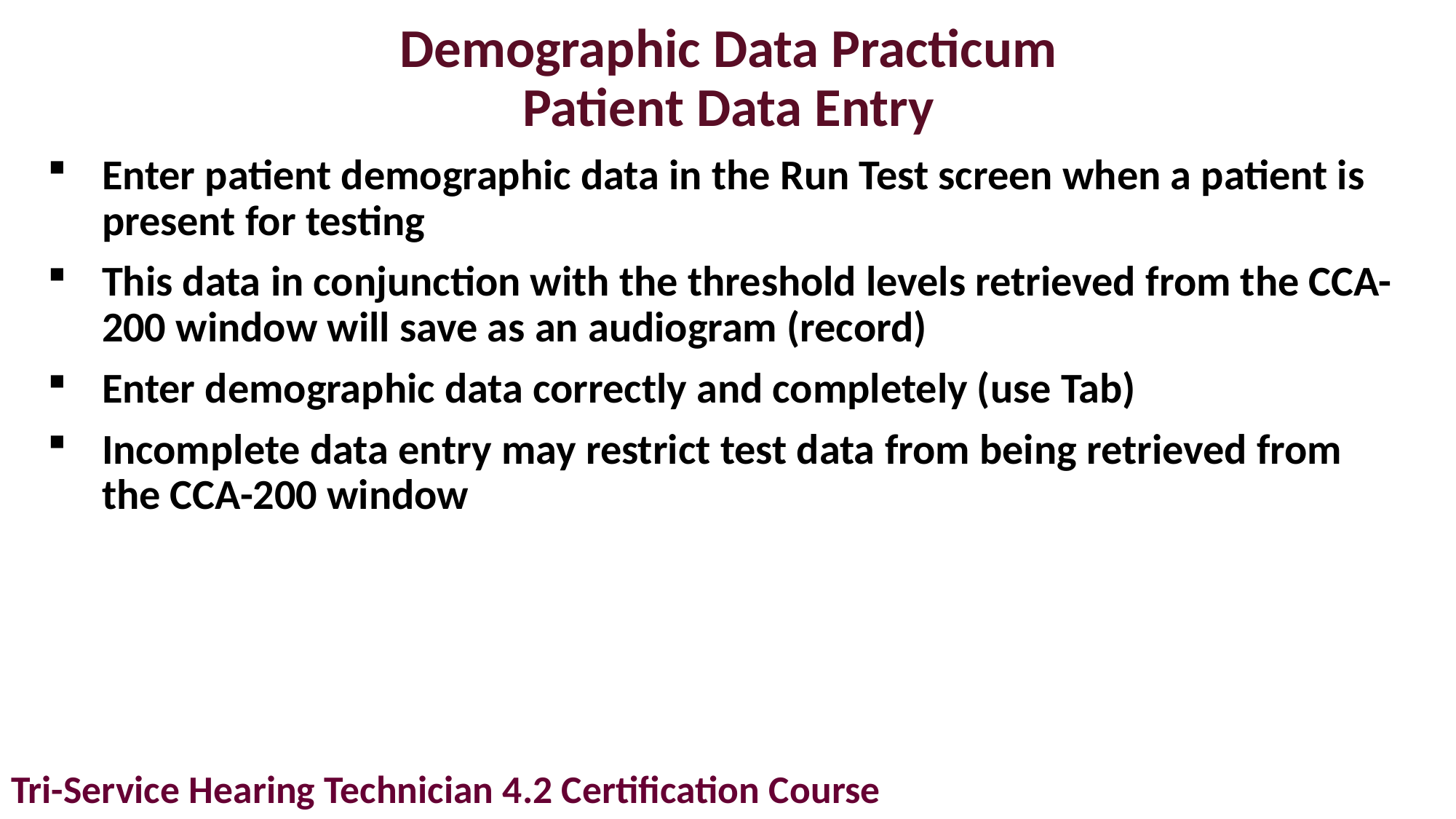

# Demographic Data Practicum Patient Data Entry
Enter patient demographic data in the Run Test screen when a patient is present for testing
This data in conjunction with the threshold levels retrieved from the CCA-200 window will save as an audiogram (record)
Enter demographic data correctly and completely (use Tab)
Incomplete data entry may restrict test data from being retrieved from the CCA-200 window
Tri-Service Hearing Technician 4.2 Certification Course